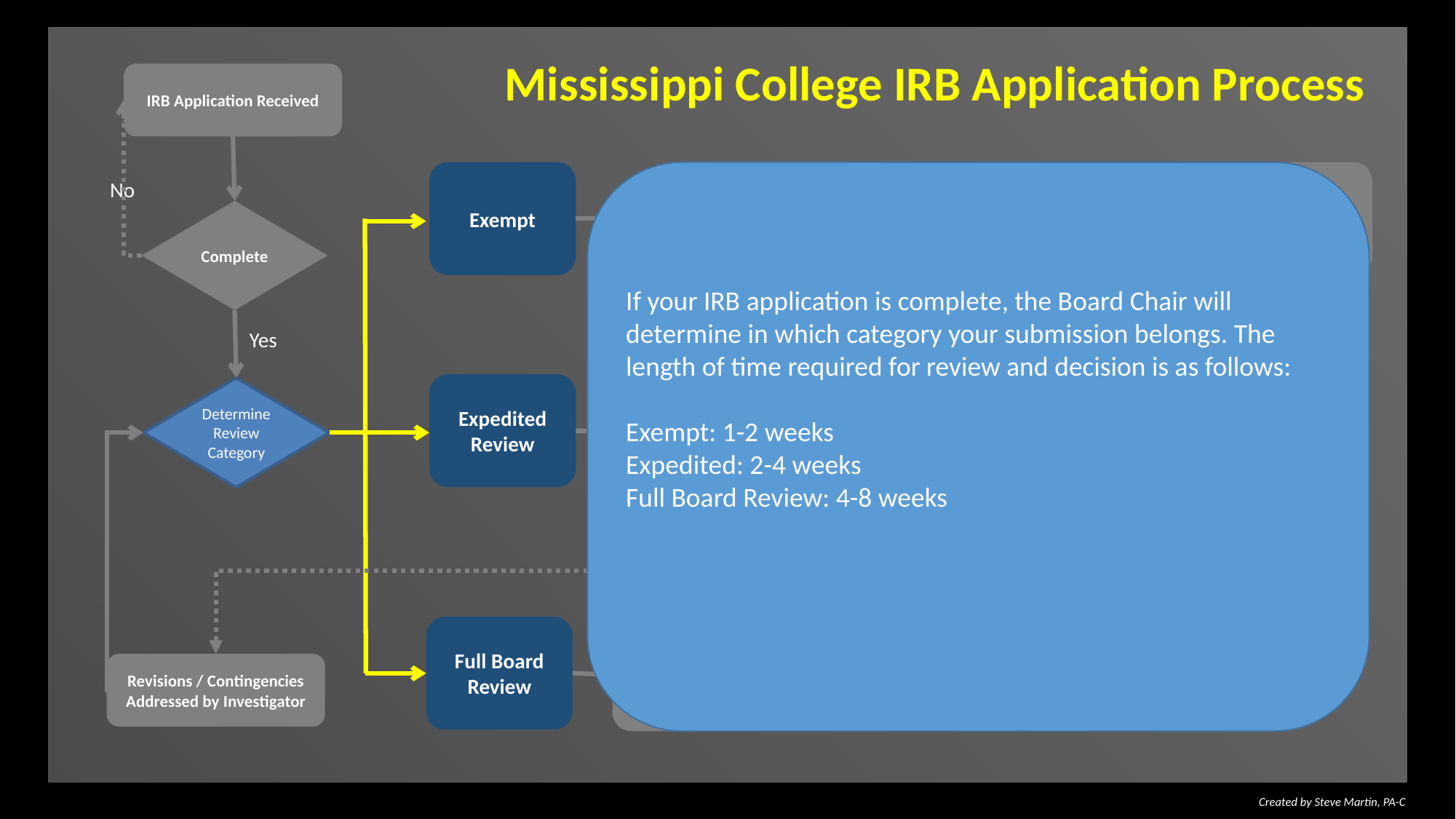

Mississippi College IRB Application Process
IRB Application Received
Exempt
If your IRB application is complete, the Board Chair will determine in which category your submission belongs. The length of time required for review and decision is as follows:

Exempt: 1-2 weeks
Expedited: 2-4 weeks
Full Board Review: 4-8 weeks

Exemption Letter Sent
Research May Begin
No
Complete
Yes
Expedited Review
Yes
Review by Member
Review by Chair
Determine Review Category
Approval
Approval Letter Sent
Research May Begin
No
No
Full Board Review
Review by Member + Chair
Review at IRB Meeting
Approval
Revisions / Contingencies Addressed by Investigator
Yes